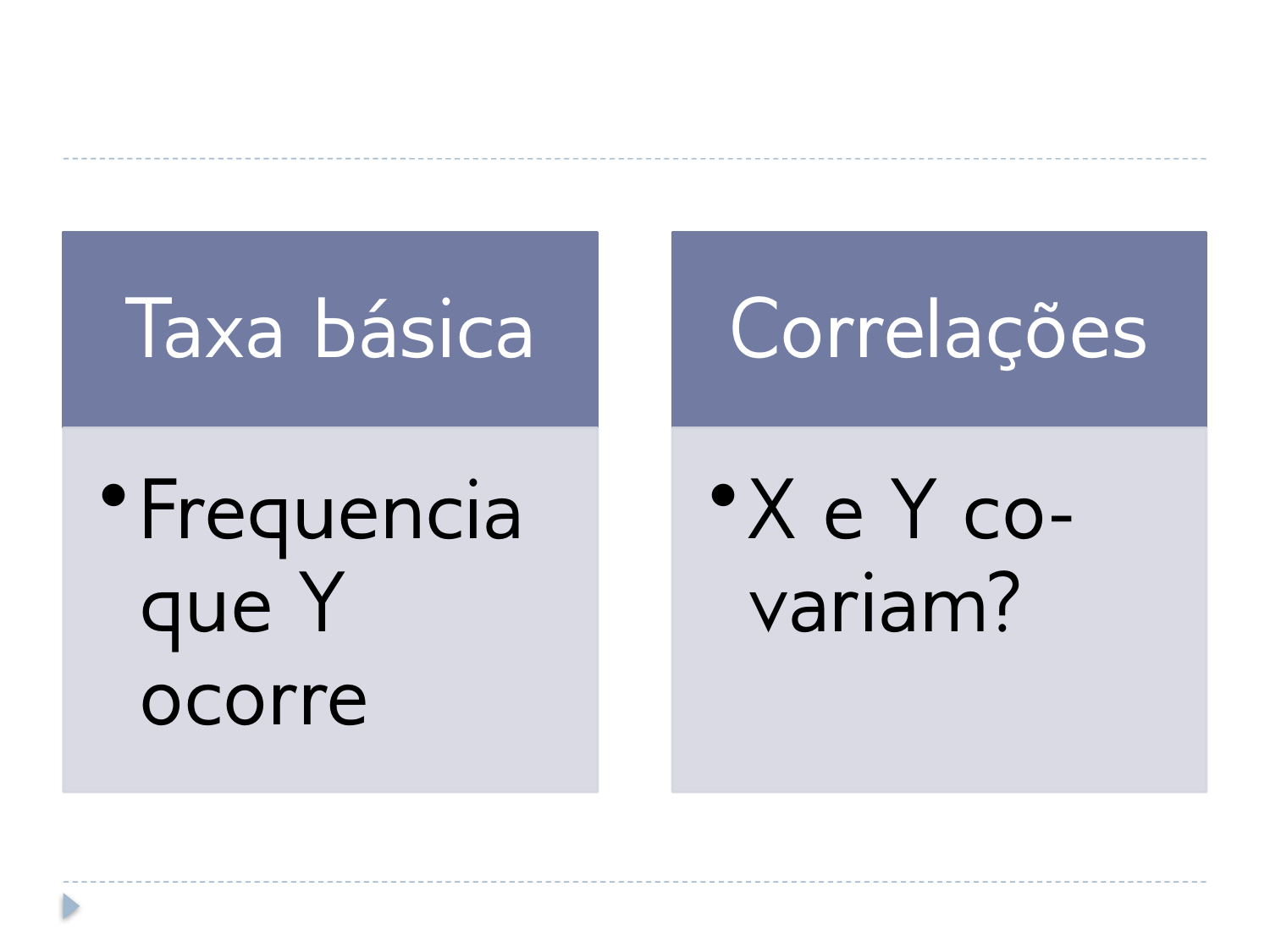

#
Taxa básica
Frequencia que Y ocorre
Correlações
X e Y co-variam?